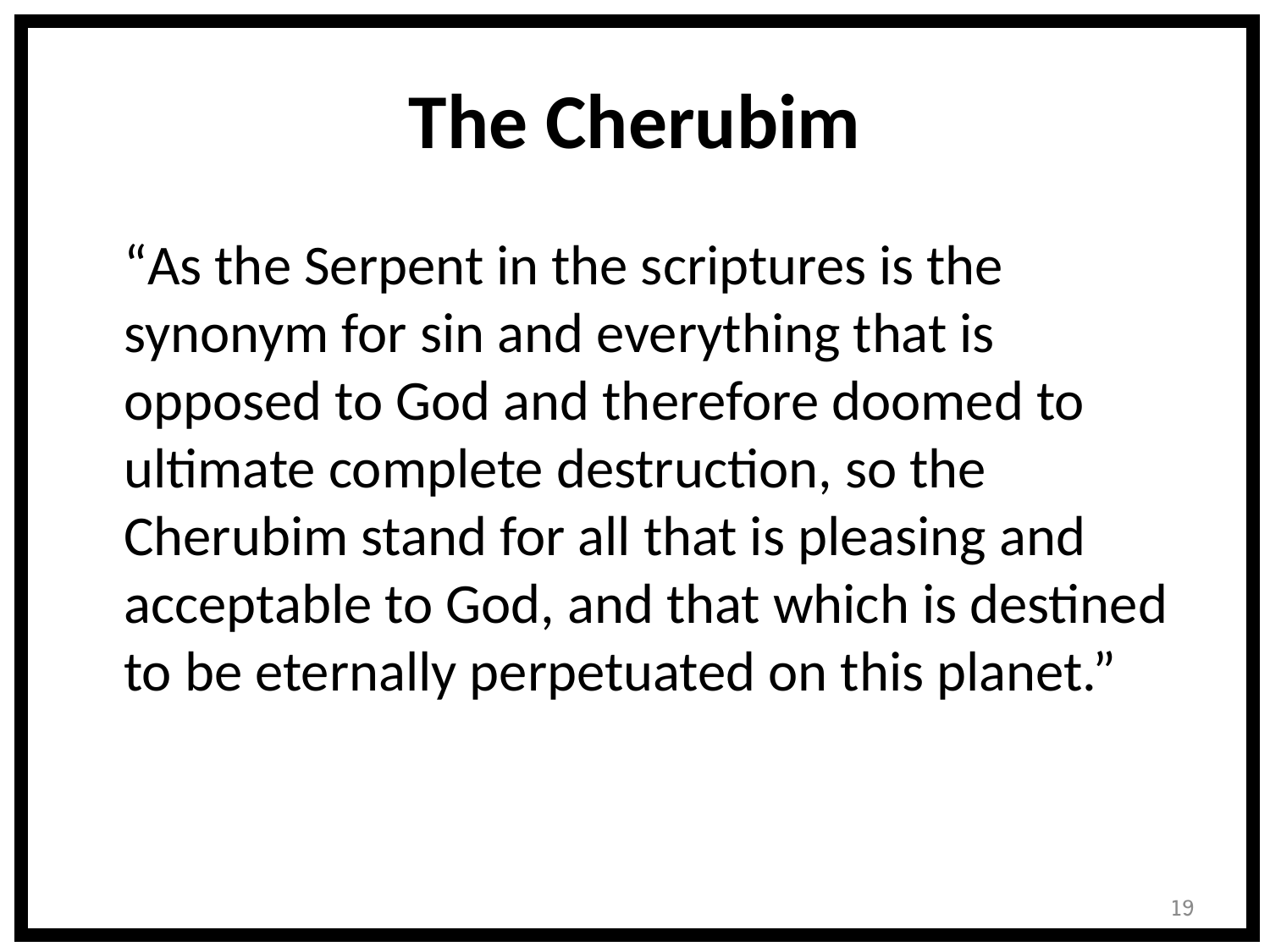

# The Cherubim
	“As the Serpent in the scriptures is the synonym for sin and everything that is opposed to God and therefore doomed to ultimate complete destruction, so the Cherubim stand for all that is pleasing and acceptable to God, and that which is destined to be eternally perpetuated on this planet.”
19